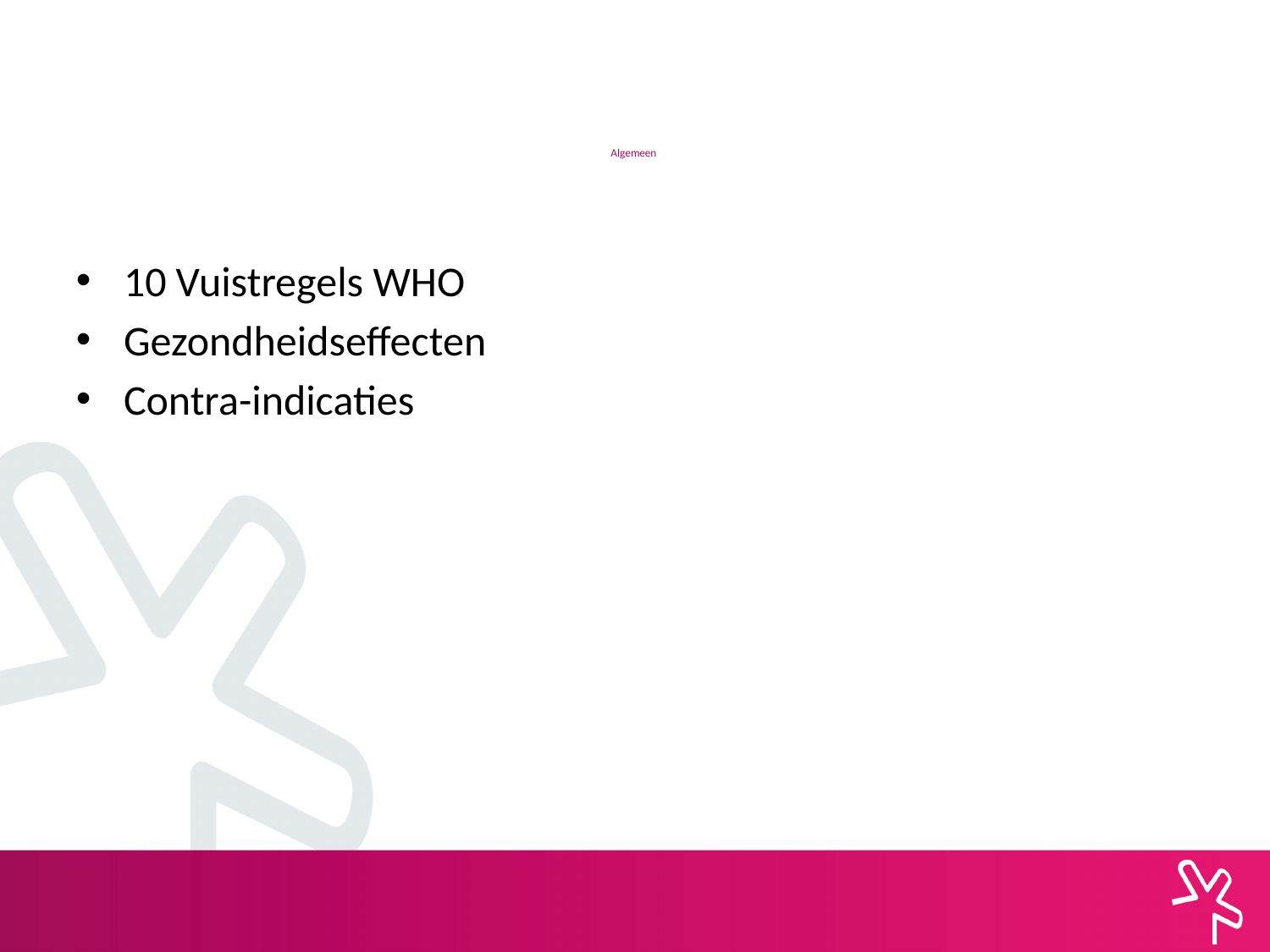

# Algemeen
10 Vuistregels WHO
Gezondheidseffecten
Contra-indicaties